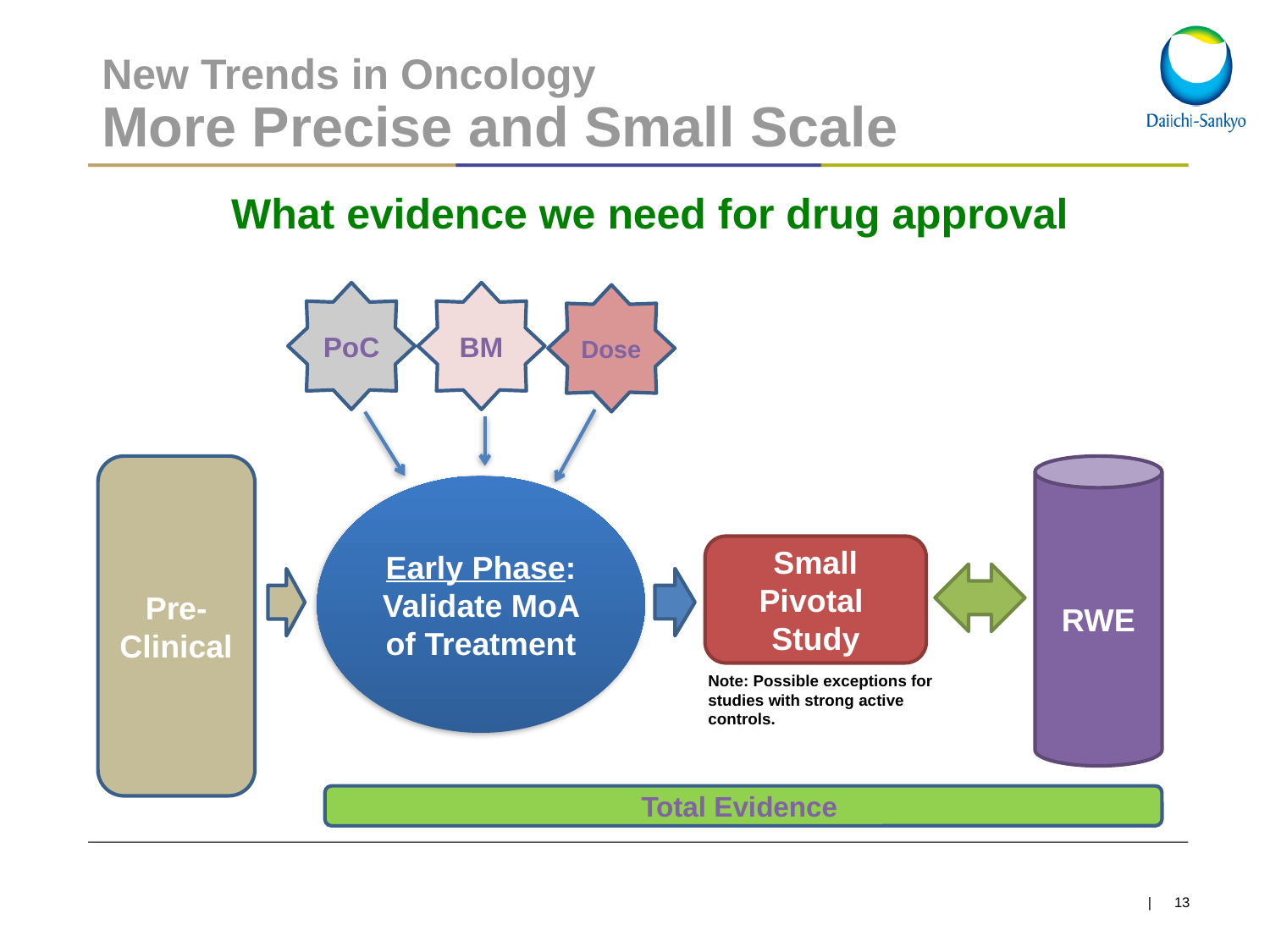

# New Trends in Oncology More Precise and Small Scale
What evidence we need for drug approval
PoC
BM
Dose
Pre-Clinical
RWE
Early Phase: Validate MoA of Treatment
Small Pivotal  Study

Note: Possible exceptions for
studies with strong active
controls.
Total Evidence
|         13